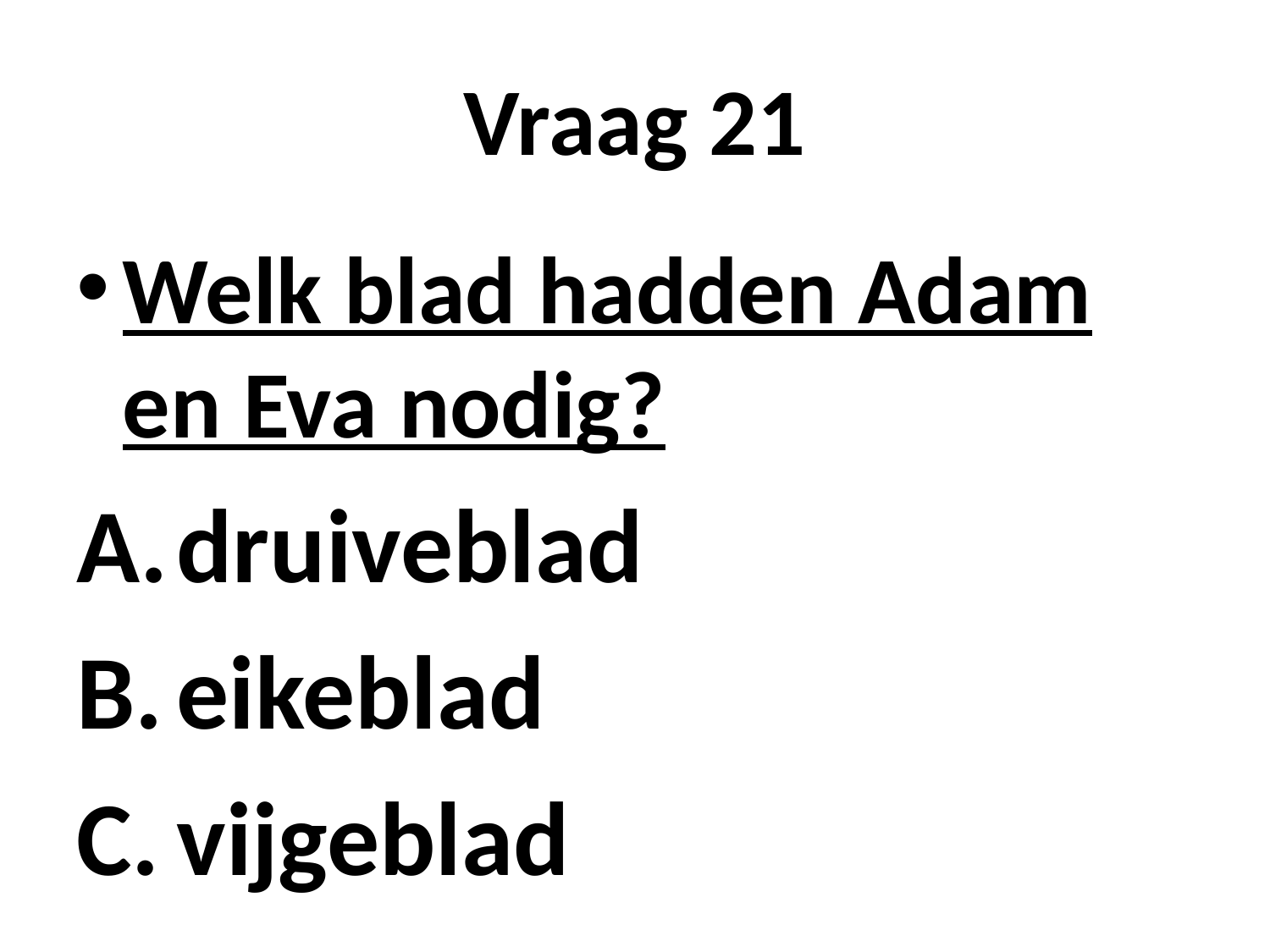

# Vraag 21
Welk blad hadden Adam en Eva nodig?
druiveblad
eikeblad
vijgeblad